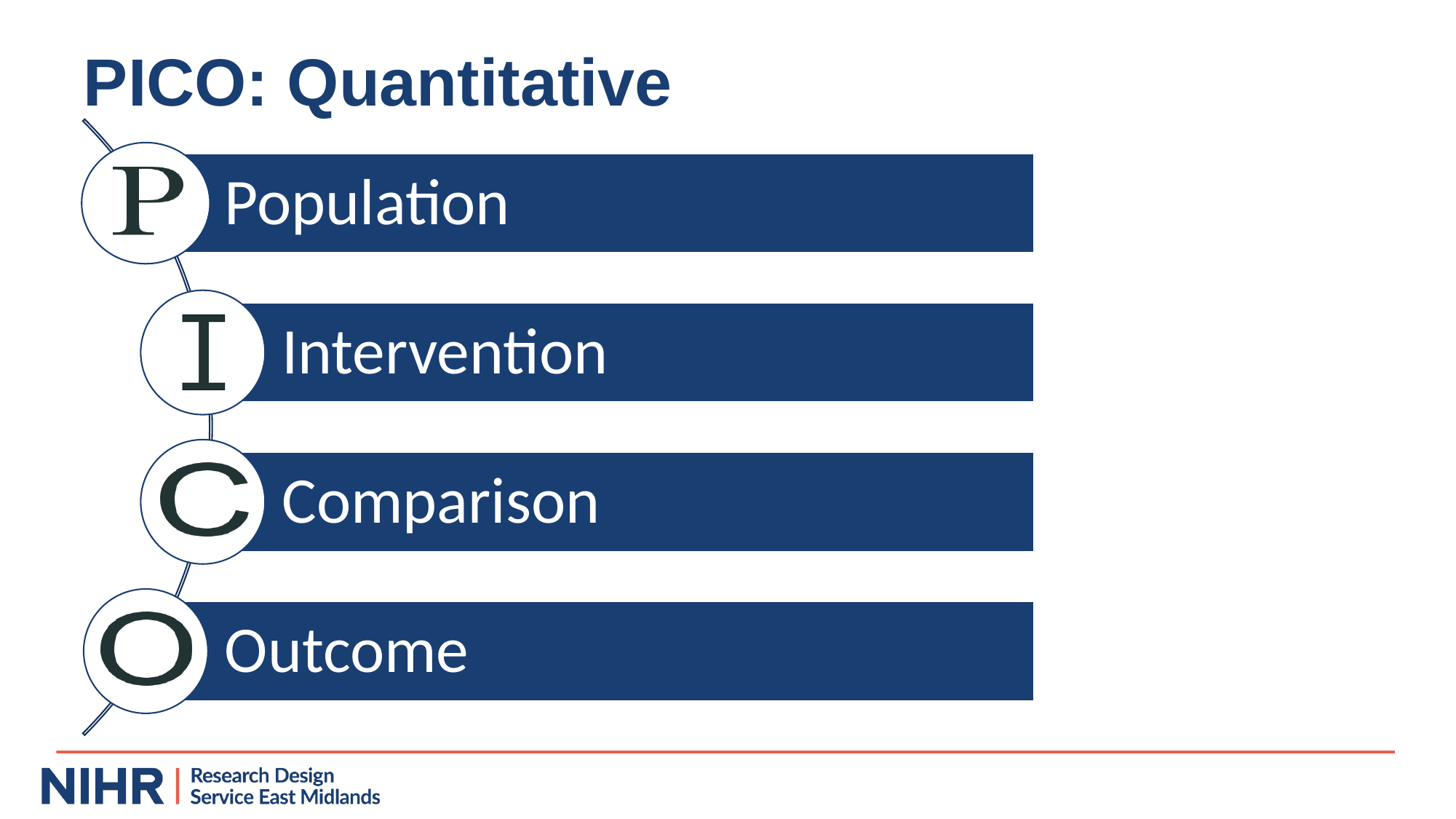

# PICO: Quantitative
Population
Intervention
Comparison
Outcome